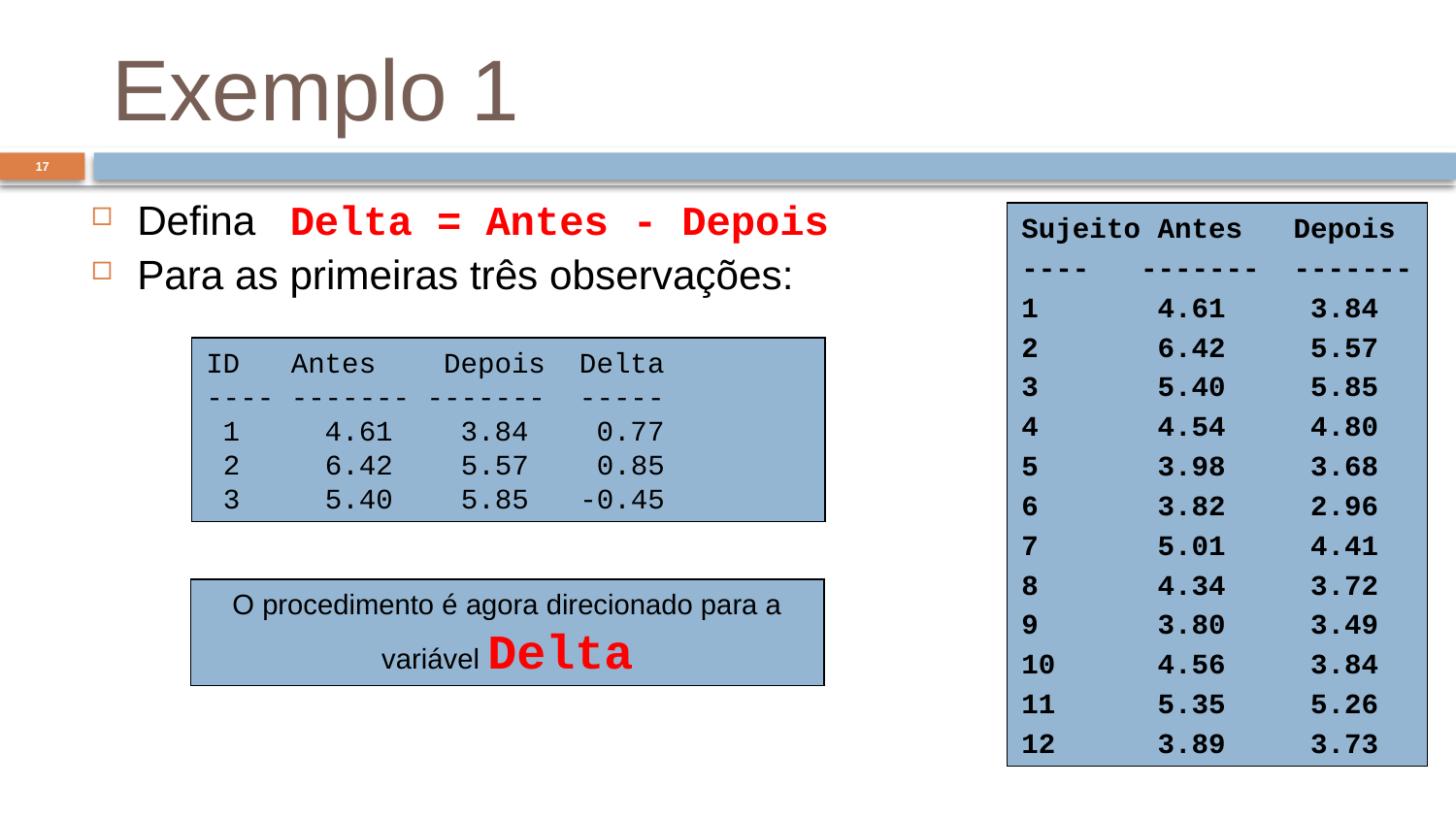

# Exemplo 1
17
Defina   Delta = Antes - Depois
Para as primeiras três observações:
Sujeito Antes   Depois
----   -------  -------
1       4.61     3.84
2       6.42     5.57
3       5.40     5.85
4       4.54     4.80
5       3.98     3.68
6       3.82     2.96
7       5.01     4.41
8       4.34     3.72
9       3.80     3.49
10      4.56     3.84
11      5.35     5.26
12      3.89     3.73
ID   Antes    Depois  Delta
---- ------- -------  -----
 1     4.61    3.84    0.77
 2     6.42    5.57    0.85
 3     5.40    5.85   -0.45
O procedimento é agora direcionado para a variável Delta
17